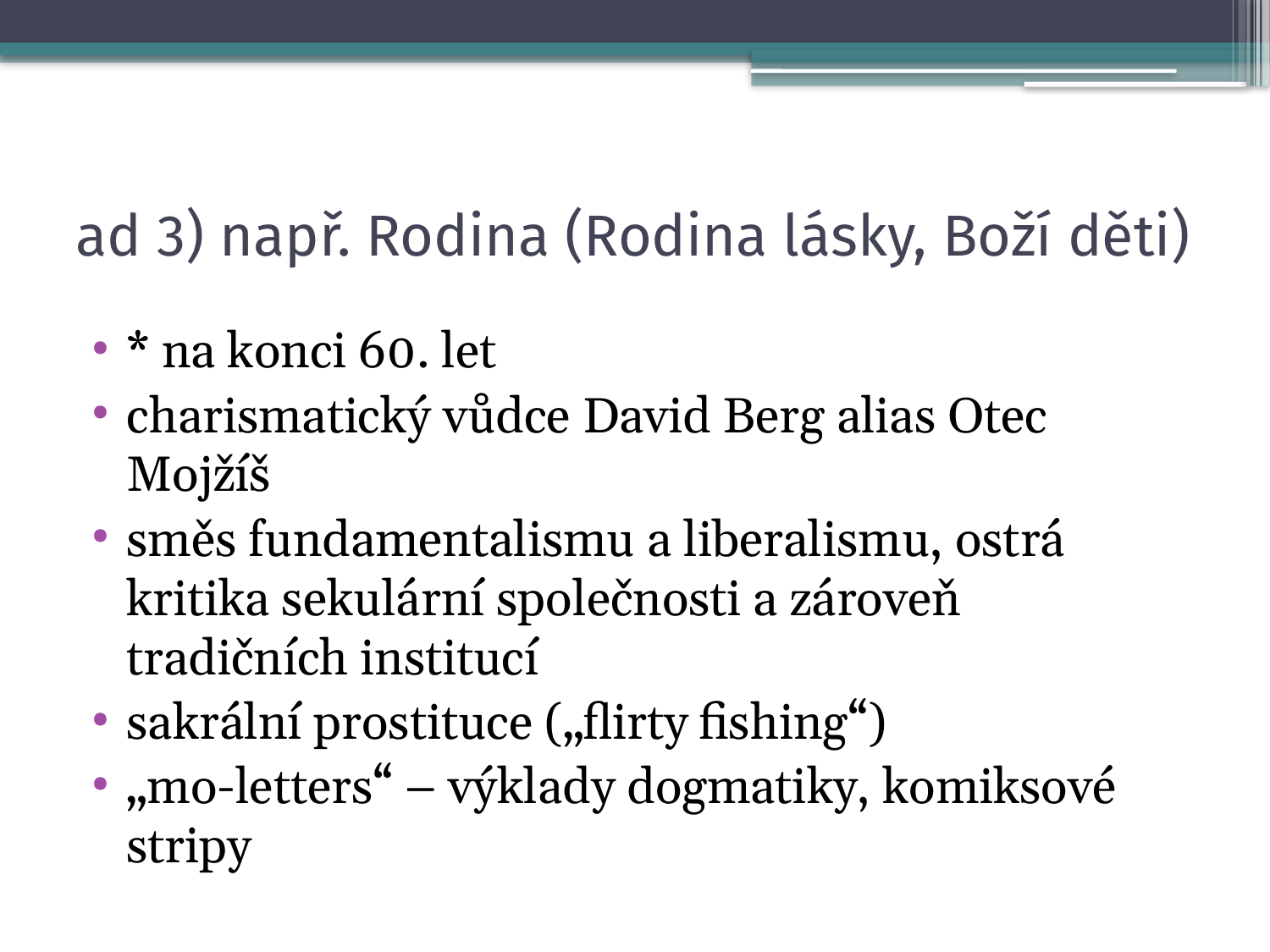

# ad 3) např. Rodina (Rodina lásky, Boží děti)
* na konci 60. let
charismatický vůdce David Berg alias Otec Mojžíš
směs fundamentalismu a liberalismu, ostrá kritika sekulární společnosti a zároveň tradičních institucí
sakrální prostituce („flirty fishing“)
„mo-letters“ – výklady dogmatiky, komiksové stripy